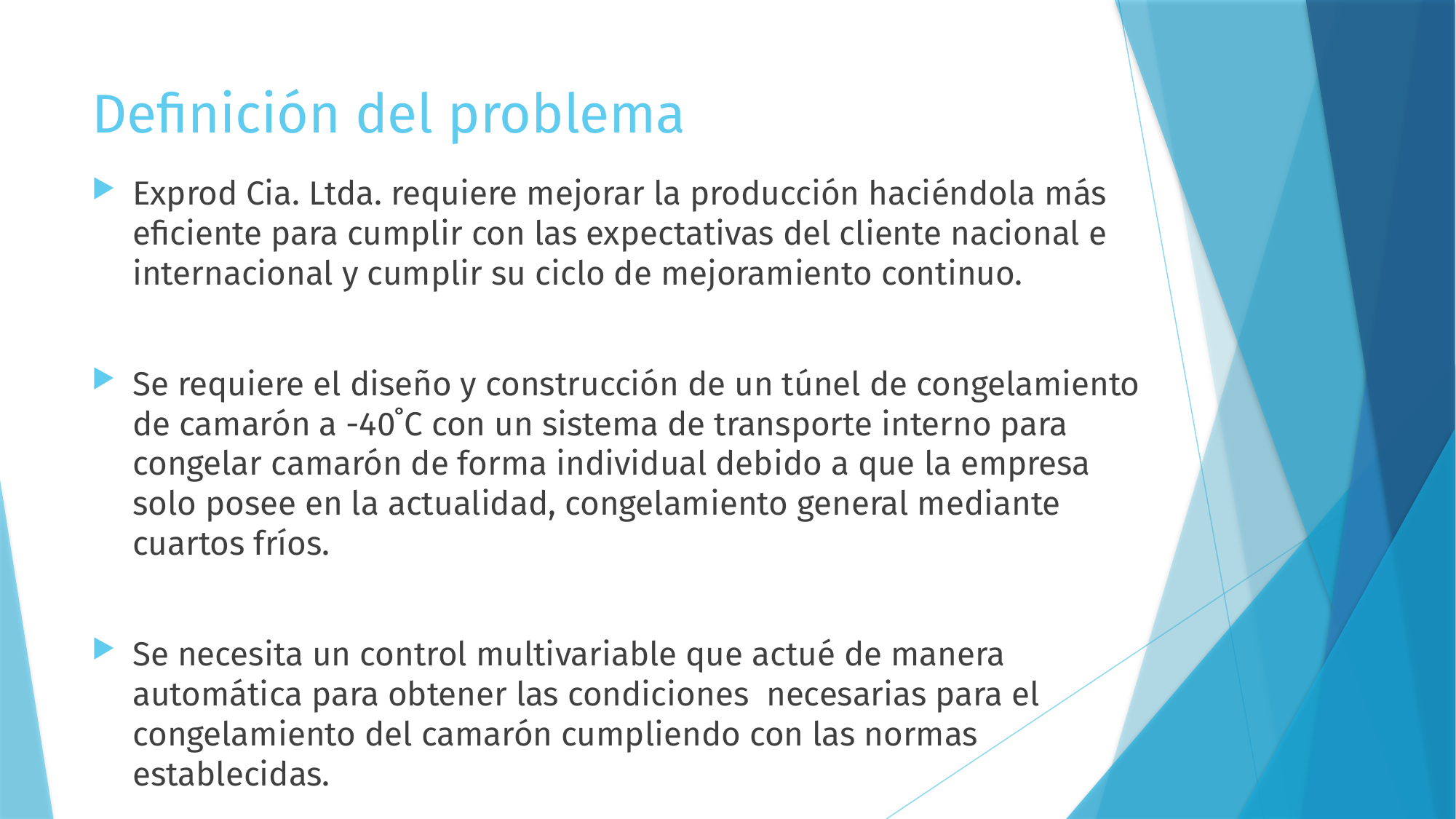

# Definición del problema
Exprod Cia. Ltda. requiere mejorar la producción haciéndola más  eficiente para cumplir con las expectativas del cliente nacional e internacional y cumplir su ciclo de mejoramiento continuo.

Se requiere el diseño y construcción de un túnel de congelamiento de camarón a -40 ̊C con un sistema de transporte interno para congelar camarón de forma individual debido a que la empresa solo posee en la actualidad, congelamiento general mediante cuartos fríos.

Se necesita un control multivariable que actué de manera automática para obtener las condiciones  necesarias para el congelamiento del camarón cumpliendo con las normas establecidas.